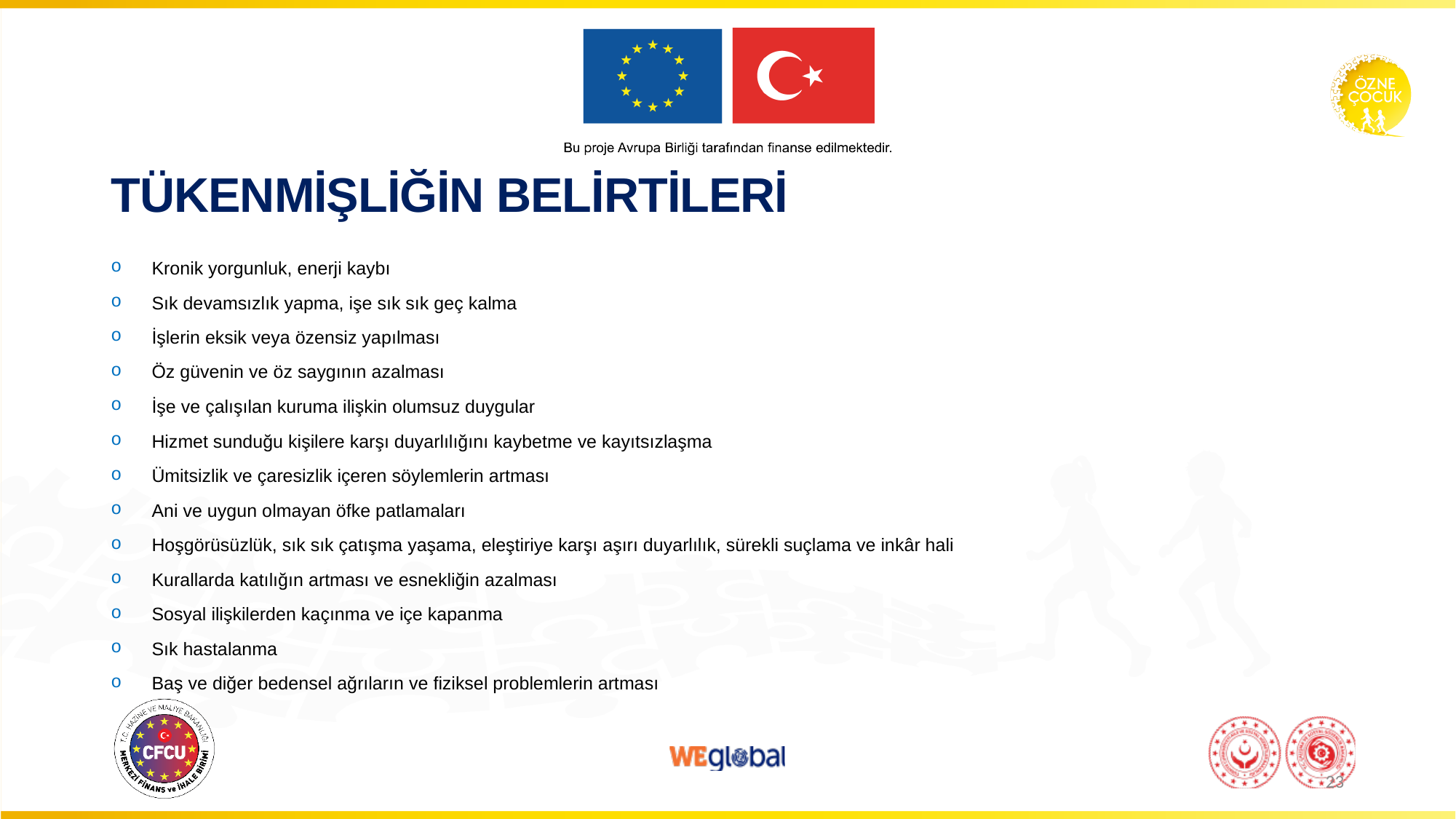

# TÜKENMİŞLİĞİN BELİRTİLERİ
Kronik yorgunluk, enerji kaybı
Sık devamsızlık yapma, işe sık sık geç kalma
İşlerin eksik veya özensiz yapılması
Öz güvenin ve öz saygının azalması
İşe ve çalışılan kuruma ilişkin olumsuz duygular
Hizmet sunduğu kişilere karşı duyarlılığını kaybetme ve kayıtsızlaşma
Ümitsizlik ve çaresizlik içeren söylemlerin artması
Ani ve uygun olmayan öfke patlamaları
Hoşgörüsüzlük, sık sık çatışma yaşama, eleştiriye karşı aşırı duyarlılık, sürekli suçlama ve inkâr hali
Kurallarda katılığın artması ve esnekliğin azalması
Sosyal ilişkilerden kaçınma ve içe kapanma
Sık hastalanma
Baş ve diğer bedensel ağrıların ve fiziksel problemlerin artması
23